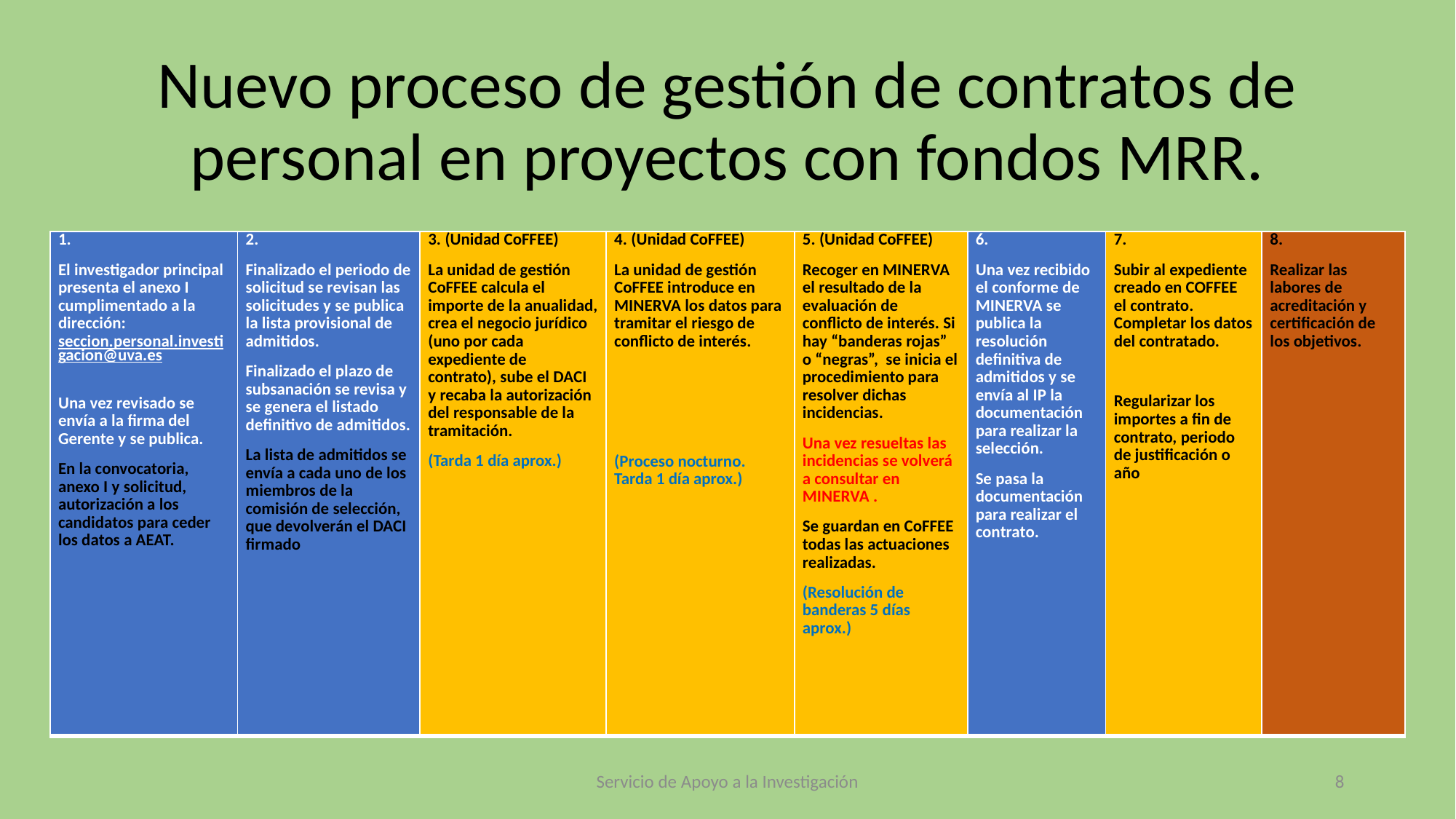

# Nuevo proceso de gestión de contratos de personal en proyectos con fondos MRR.
| 1. El investigador principal presenta el anexo I cumplimentado a la dirección: seccion.personal.investigacion@uva.es Una vez revisado se envía a la firma del Gerente y se publica. En la convocatoria, anexo I y solicitud, autorización a los candidatos para ceder los datos a AEAT. | 2. Finalizado el periodo de solicitud se revisan las solicitudes y se publica la lista provisional de admitidos. Finalizado el plazo de subsanación se revisa y se genera el listado definitivo de admitidos. La lista de admitidos se envía a cada uno de los miembros de la comisión de selección, que devolverán el DACI firmado | 3. (Unidad CoFFEE) La unidad de gestión CoFFEE calcula el importe de la anualidad, crea el negocio jurídico (uno por cada expediente de contrato), sube el DACI y recaba la autorización del responsable de la tramitación. (Tarda 1 día aprox.) | 4. (Unidad CoFFEE) La unidad de gestión CoFFEE introduce en MINERVA los datos para tramitar el riesgo de conflicto de interés. (Proceso nocturno. Tarda 1 día aprox.) | 5. (Unidad CoFFEE) Recoger en MINERVA el resultado de la evaluación de conflicto de interés. Si hay “banderas rojas” o “negras”, se inicia el procedimiento para resolver dichas incidencias. Una vez resueltas las incidencias se volverá a consultar en MINERVA . Se guardan en CoFFEE todas las actuaciones realizadas. (Resolución de banderas 5 días aprox.) | 6. Una vez recibido el conforme de MINERVA se publica la resolución definitiva de admitidos y se envía al IP la documentación para realizar la selección. Se pasa la documentación para realizar el contrato. | 7. Subir al expediente creado en COFFEE el contrato. Completar los datos del contratado. Regularizar los importes a fin de contrato, periodo de justificación o año | 8. Realizar las labores de acreditación y certificación de los objetivos. |
| --- | --- | --- | --- | --- | --- | --- | --- |
Servicio de Apoyo a la Investigación
8